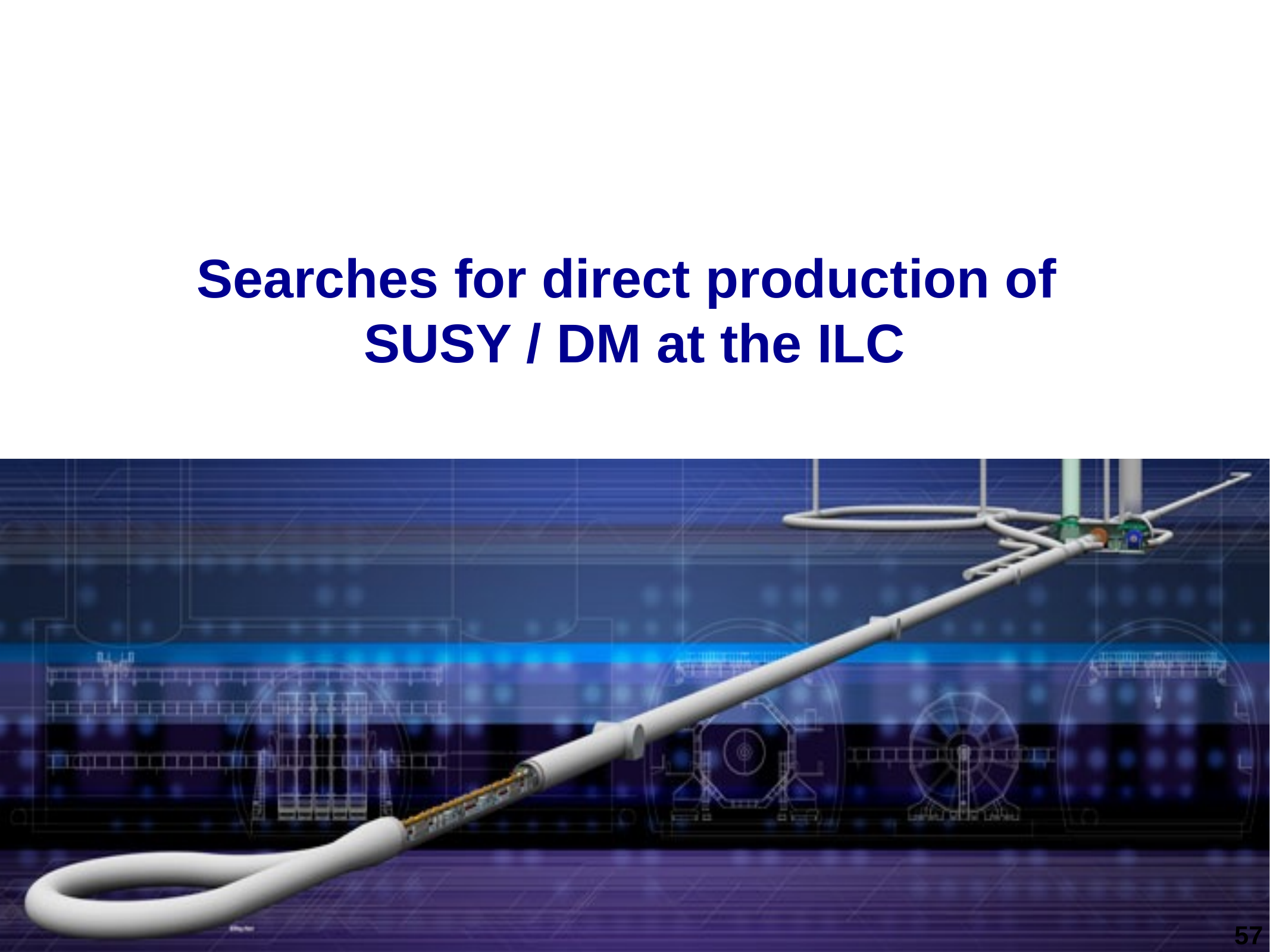

# Searches for direct production of SUSY / DM at the ILC
57